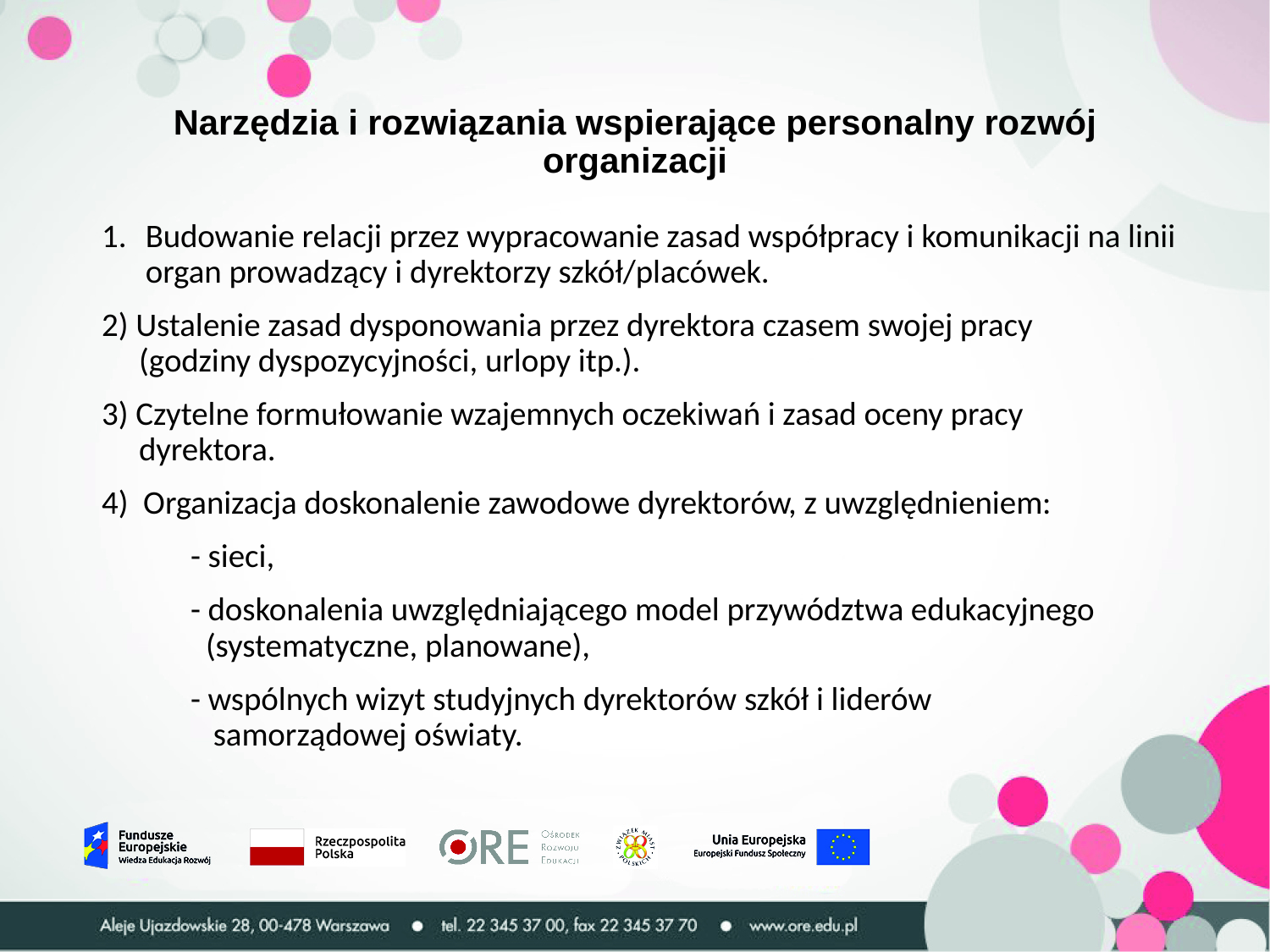

# Narzędzia i rozwiązania wspierające personalny rozwój organizacji
Budowanie relacji przez wypracowanie zasad współpracy i komunikacji na linii organ prowadzący i dyrektorzy szkół/placówek.
2) Ustalenie zasad dysponowania przez dyrektora czasem swojej pracy
     (godziny dyspozycyjności, urlopy itp.).
3) Czytelne formułowanie wzajemnych oczekiwań i zasad oceny pracy
     dyrektora.
4)  Organizacja doskonalenie zawodowe dyrektorów, z uwzględnieniem:
            - sieci,
            - doskonalenia uwzględniającego model przywództwa edukacyjnego
              (systematyczne, planowane),
            - wspólnych wizyt studyjnych dyrektorów szkół i liderów
               samorządowej oświaty.